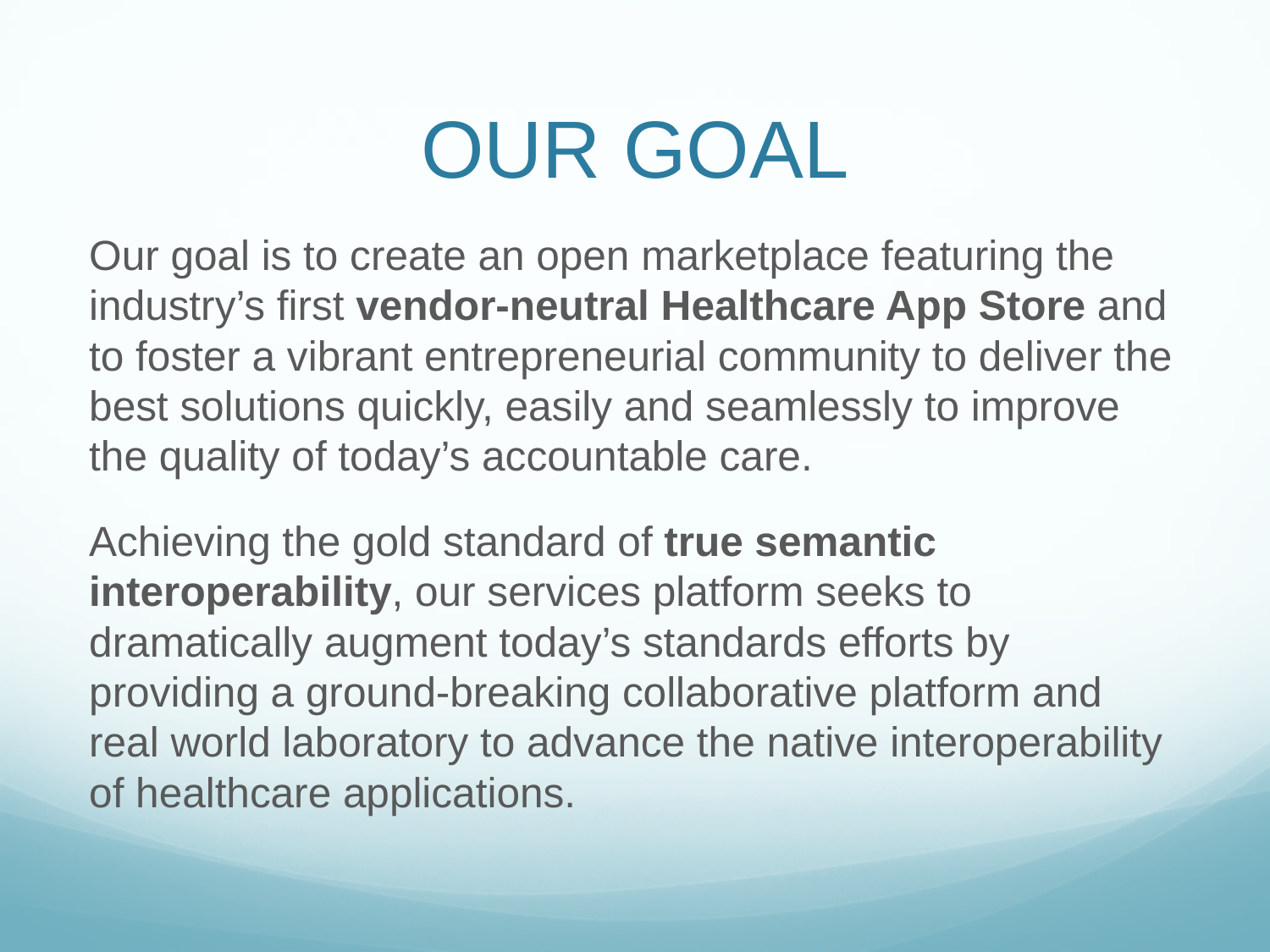

# OUR GOAL
Our goal is to create an open marketplace featuring the industry’s first vendor-neutral Healthcare App Store and to foster a vibrant entrepreneurial community to deliver the best solutions quickly, easily and seamlessly to improve the quality of today’s accountable care.
Achieving the gold standard of true semantic interoperability, our services platform seeks to dramatically augment today’s standards efforts by providing a ground-breaking collaborative platform and real world laboratory to advance the native interoperability of healthcare applications.